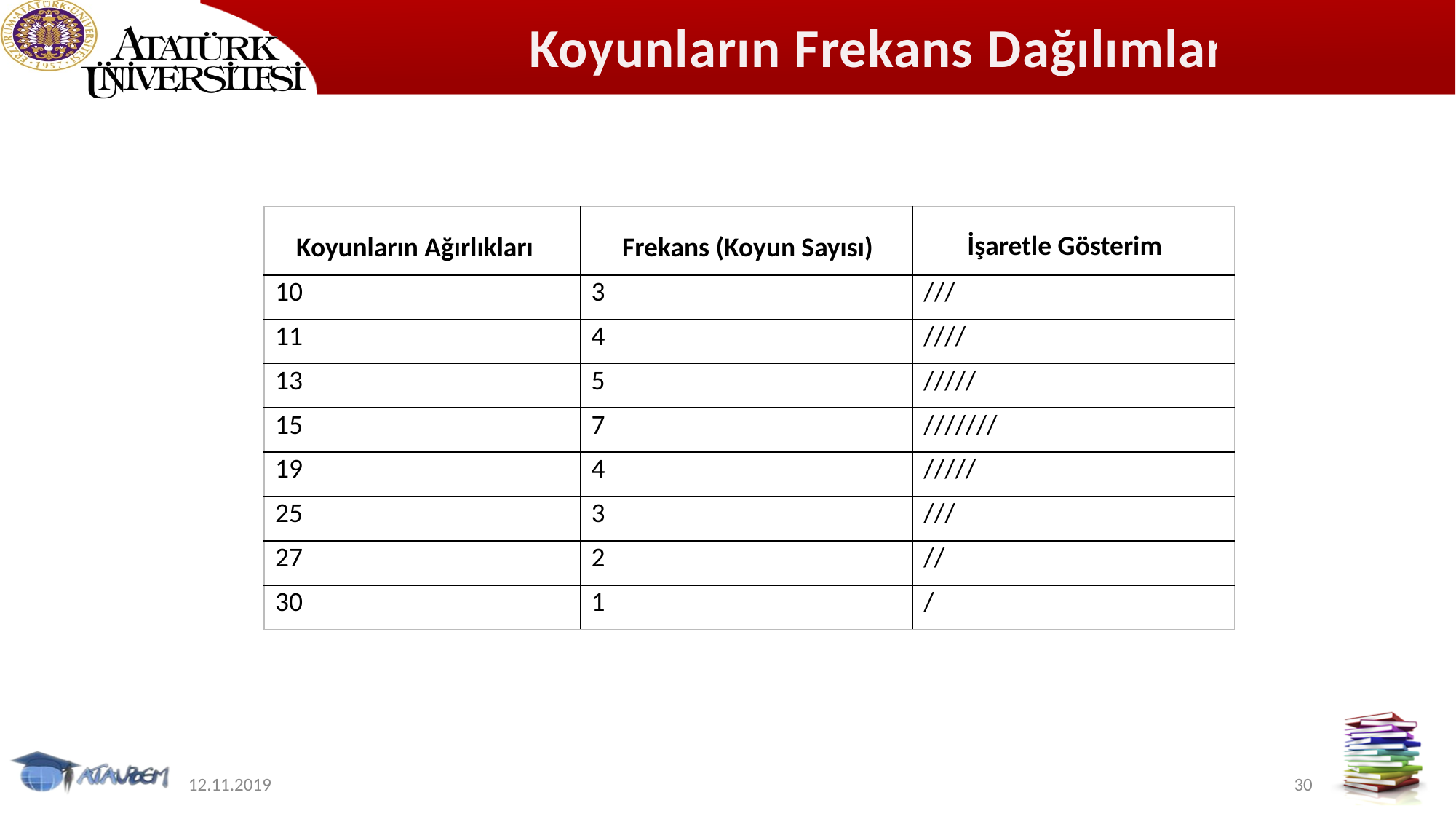

# Koyunların Frekans Dağılımları
|  |  |  |
| --- | --- | --- |
| 10 | 3 | /// |
| 11 | 4 | //// |
| 13 | 5 | ///// |
| 15 | 7 | /////// |
| 19 | 4 | ///// |
| 25 | 3 | /// |
| 27 | 2 | // |
| 30 | 1 | / |
İşaretle Gösterim
Koyunların Ağırlıkları
Frekans (Koyun Sayısı)
12.11.2019
30